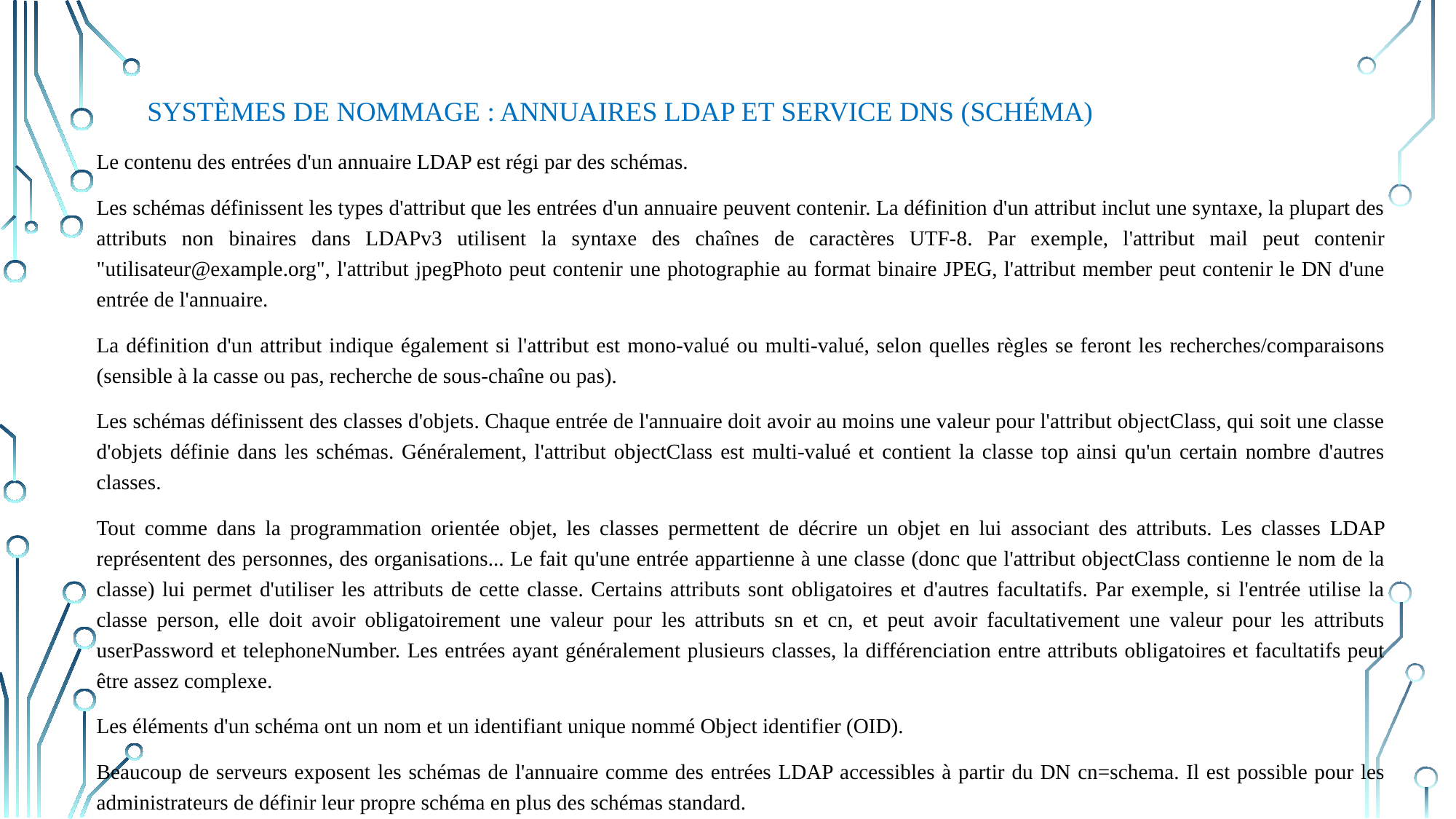

# Systèmes de nommage : annuaires LDAP et service DNS (Schéma)
Le contenu des entrées d'un annuaire LDAP est régi par des schémas.
Les schémas définissent les types d'attribut que les entrées d'un annuaire peuvent contenir. La définition d'un attribut inclut une syntaxe, la plupart des attributs non binaires dans LDAPv3 utilisent la syntaxe des chaînes de caractères UTF-8. Par exemple, l'attribut mail peut contenir "utilisateur@example.org", l'attribut jpegPhoto peut contenir une photographie au format binaire JPEG, l'attribut member peut contenir le DN d'une entrée de l'annuaire.
La définition d'un attribut indique également si l'attribut est mono-valué ou multi-valué, selon quelles règles se feront les recherches/comparaisons (sensible à la casse ou pas, recherche de sous-chaîne ou pas).
Les schémas définissent des classes d'objets. Chaque entrée de l'annuaire doit avoir au moins une valeur pour l'attribut objectClass, qui soit une classe d'objets définie dans les schémas. Généralement, l'attribut objectClass est multi-valué et contient la classe top ainsi qu'un certain nombre d'autres classes.
Tout comme dans la programmation orientée objet, les classes permettent de décrire un objet en lui associant des attributs. Les classes LDAP représentent des personnes, des organisations... Le fait qu'une entrée appartienne à une classe (donc que l'attribut objectClass contienne le nom de la classe) lui permet d'utiliser les attributs de cette classe. Certains attributs sont obligatoires et d'autres facultatifs. Par exemple, si l'entrée utilise la classe person, elle doit avoir obligatoirement une valeur pour les attributs sn et cn, et peut avoir facultativement une valeur pour les attributs userPassword et telephoneNumber. Les entrées ayant généralement plusieurs classes, la différenciation entre attributs obligatoires et facultatifs peut être assez complexe.
Les éléments d'un schéma ont un nom et un identifiant unique nommé Object identifier (OID).
Beaucoup de serveurs exposent les schémas de l'annuaire comme des entrées LDAP accessibles à partir du DN cn=schema. Il est possible pour les administrateurs de définir leur propre schéma en plus des schémas standard.